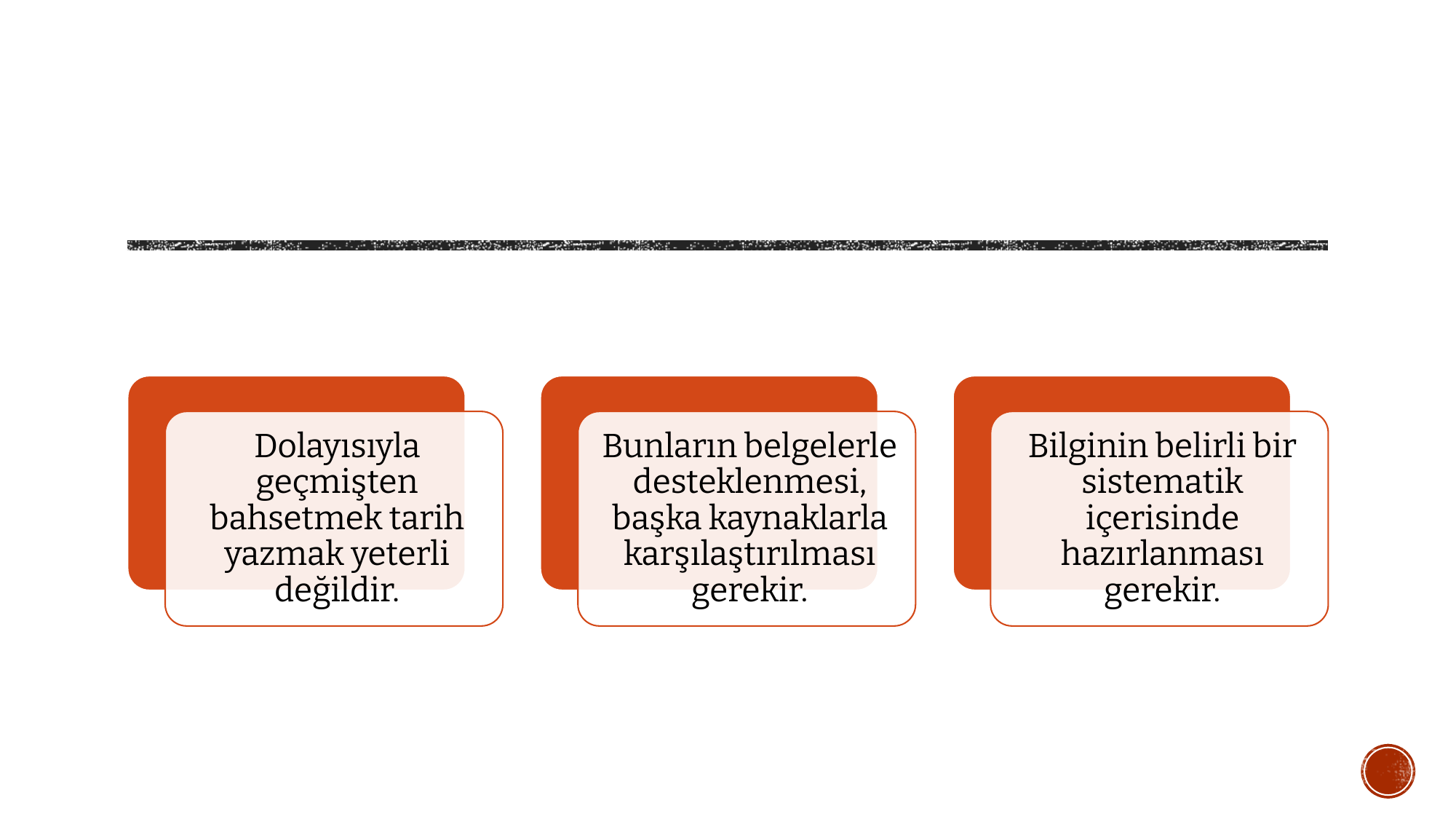

#

Dolayısıyla geçmişten bahsetmek tarih yazmak yeterli değildir.
Bunların belgelerle desteklenmesi, başka kaynaklarla karşılaştırılması gerekir.
Bilginin belirli bir sistematik içerisinde hazırlanması gerekir.